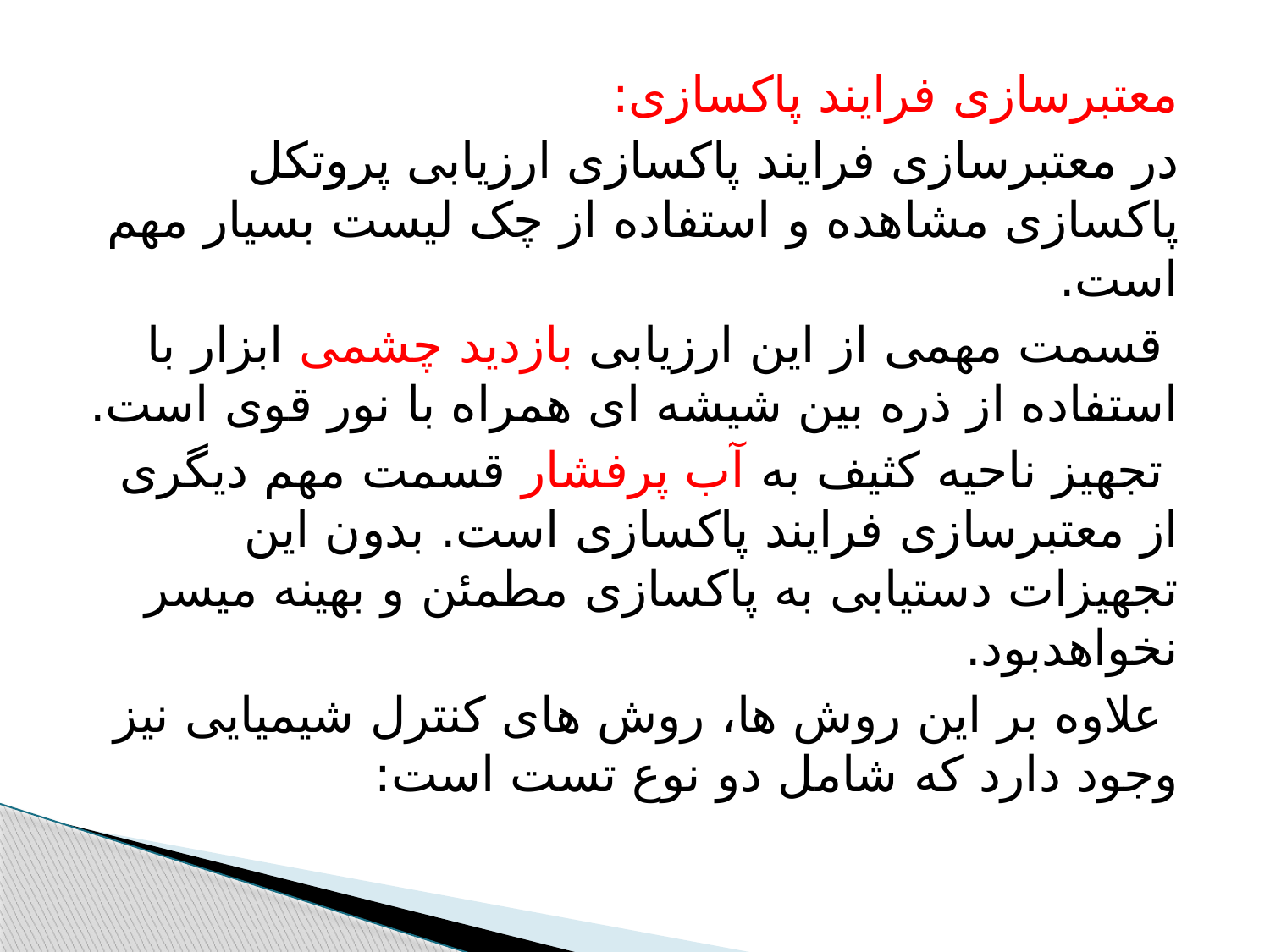

معتبرسازی فرایند پاکسازی:
در معتبرسازی فرایند پاکسازی ارزیابی پروتکل پاکسازی مشاهده و استفاده از چک لیست بسیار مهم است.
 قسمت مهمی از این ارزیابی بازدید چشمی ابزار با استفاده از ذره بین شیشه ای همراه با نور قوی است.
 تجهیز ناحیه کثیف به آب پرفشار قسمت مهم دیگری از معتبرسازی فرایند پاکسازی است. بدون این تجهیزات دستیابی به پاکسازی مطمئن و بهینه میسر نخواهدبود.
 علاوه بر این روش ها، روش های کنترل شیمیایی نیز وجود دارد که شامل دو نوع تست است: